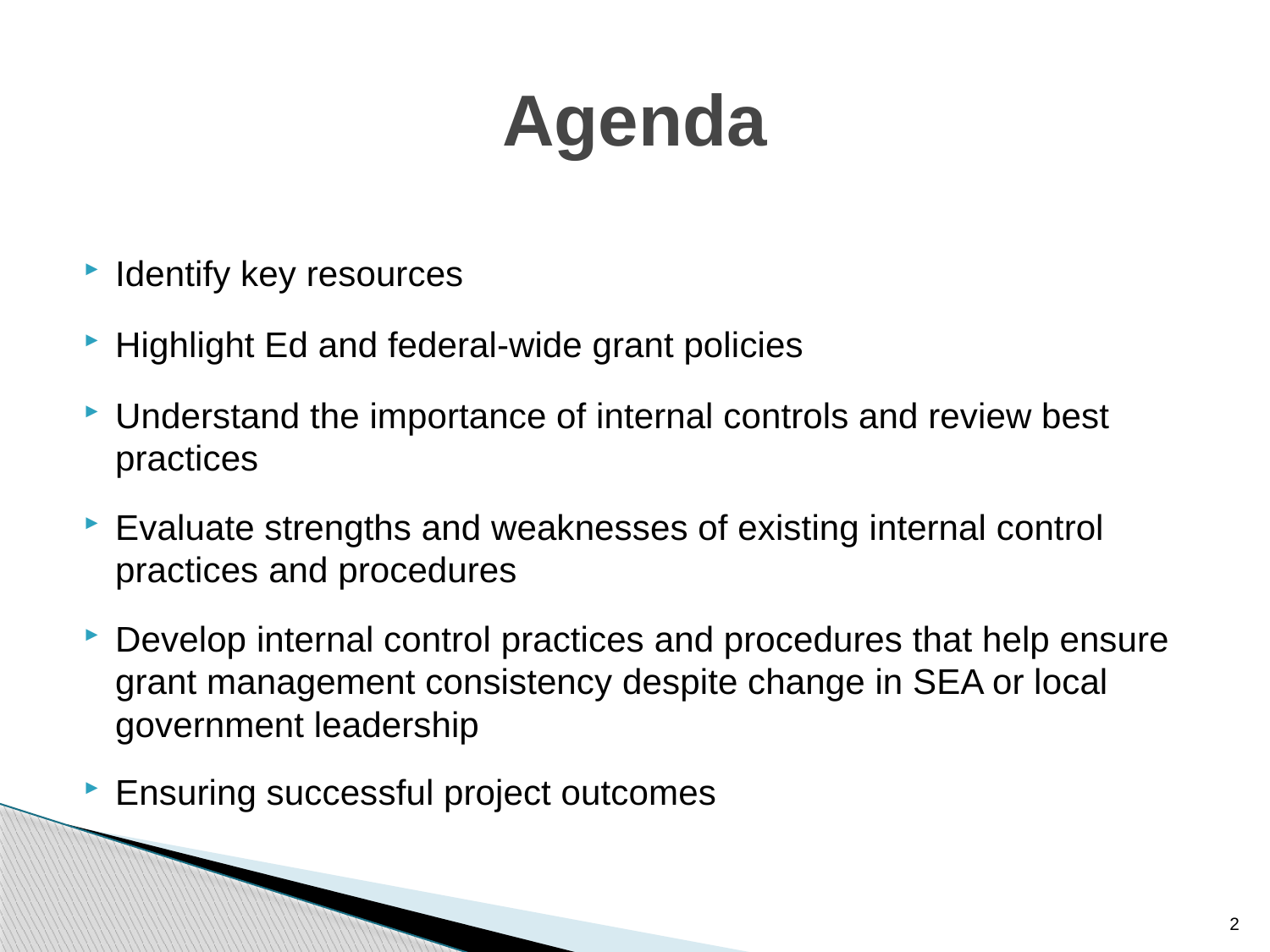

# Agenda

Identify key resources

Highlight Ed and federal-wide grant policies

Understand the importance of internal controls and review best practices

Evaluate strengths and weaknesses of existing internal control practices and procedures

Develop internal control practices and procedures that help ensure grant management consistency despite change in SEA or local government leadership

Ensuring successful project outcomes

2